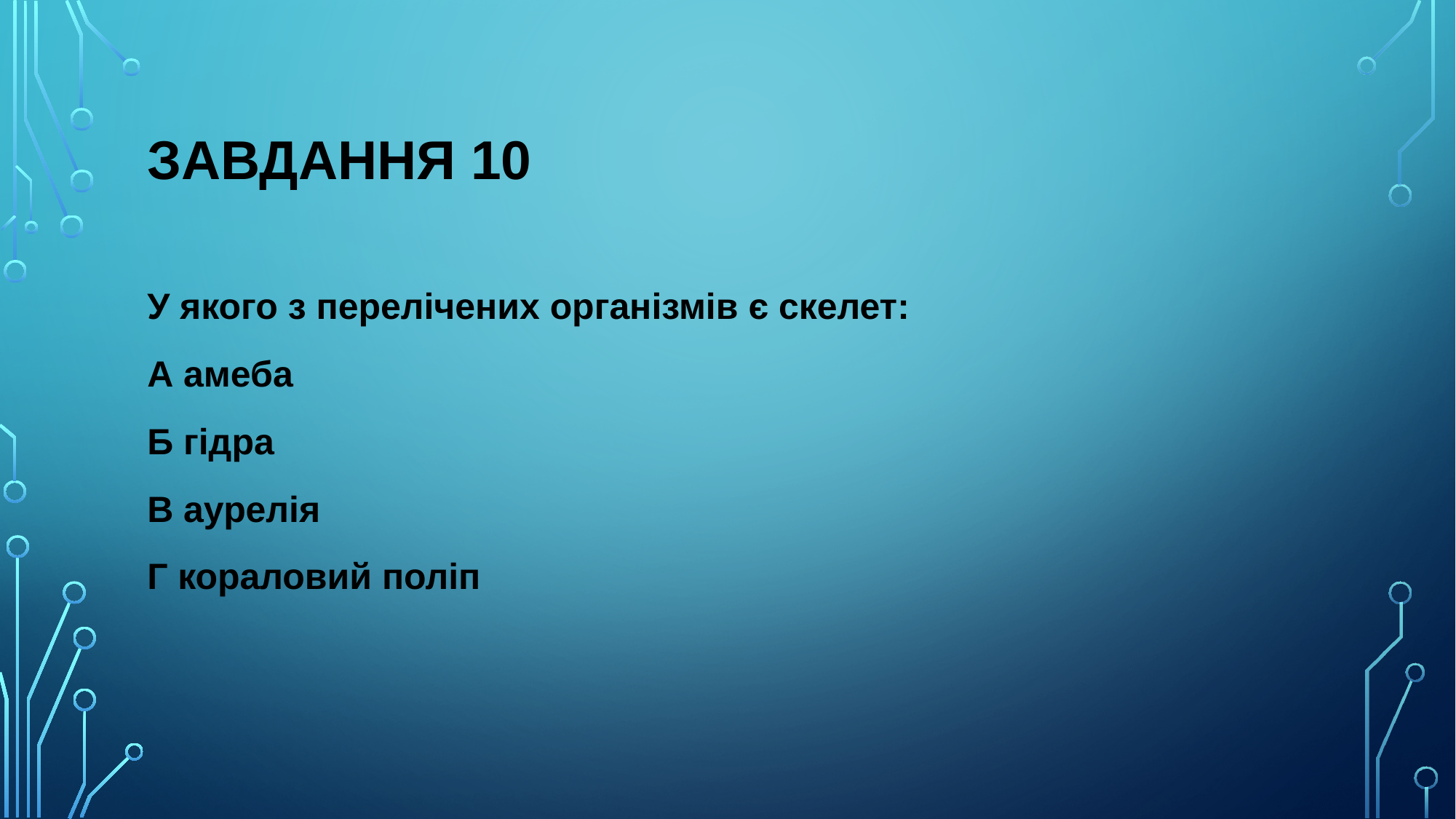

# Завдання 10
У якого з перелічених організмів є скелет:
А амеба
Б гідра
В аурелія
Г кораловий поліп